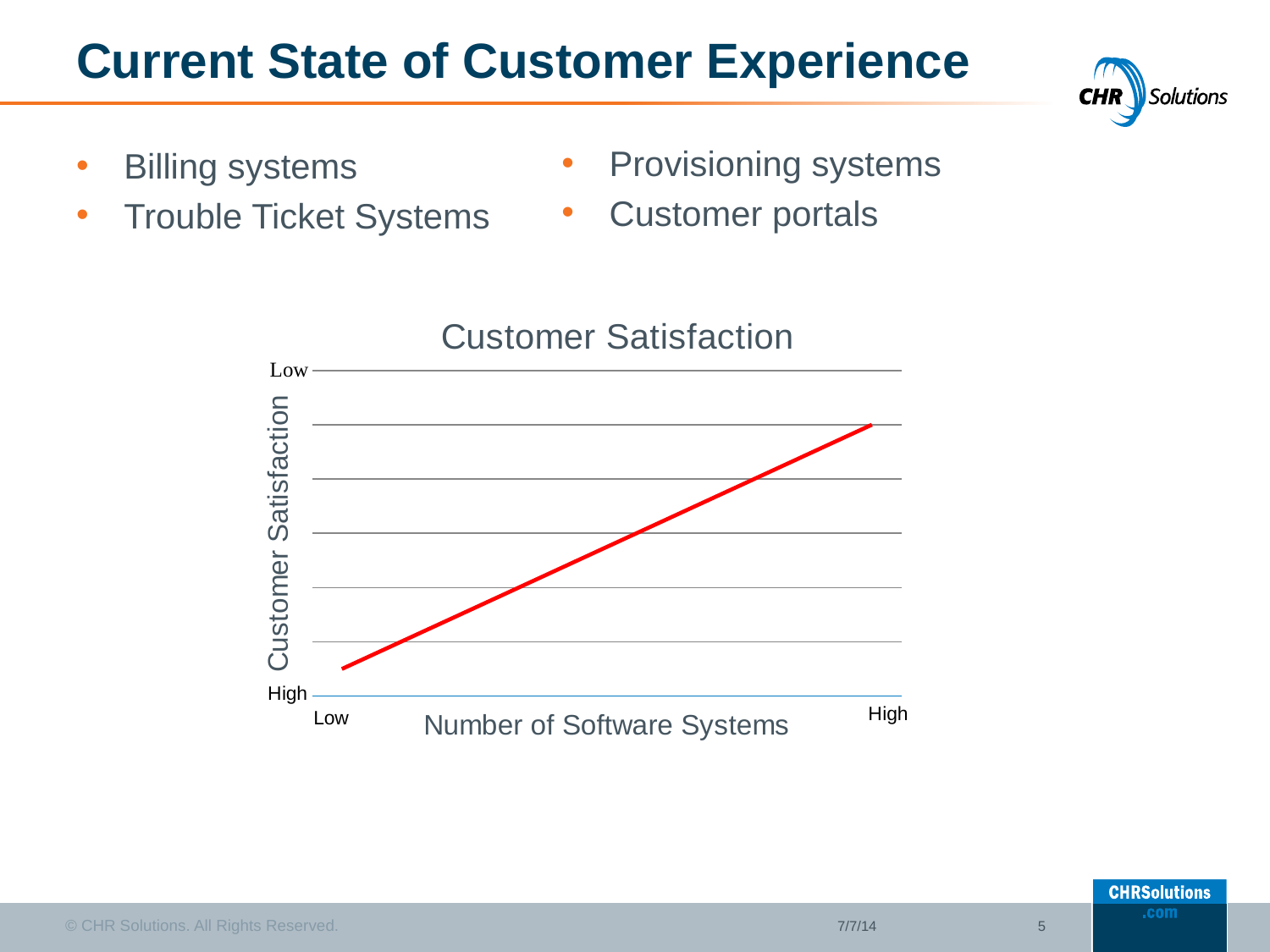

# Current State of Customer Experience
Provisioning systems
Customer portals
Billing systems
Trouble Ticket Systems

### Chart: Customer Satisfaction

| Category |  |
|---|---|
| Low | 1.0 |
|  | 2.0 |
|  | 3.0 |
|  | 4.0 |
|  | 5.0 |
|  | 6.0 |
|  | 7.0 |
|  | 8.0 |
|  | 9.0 |
| High | 10.0 |
7/7/14
5